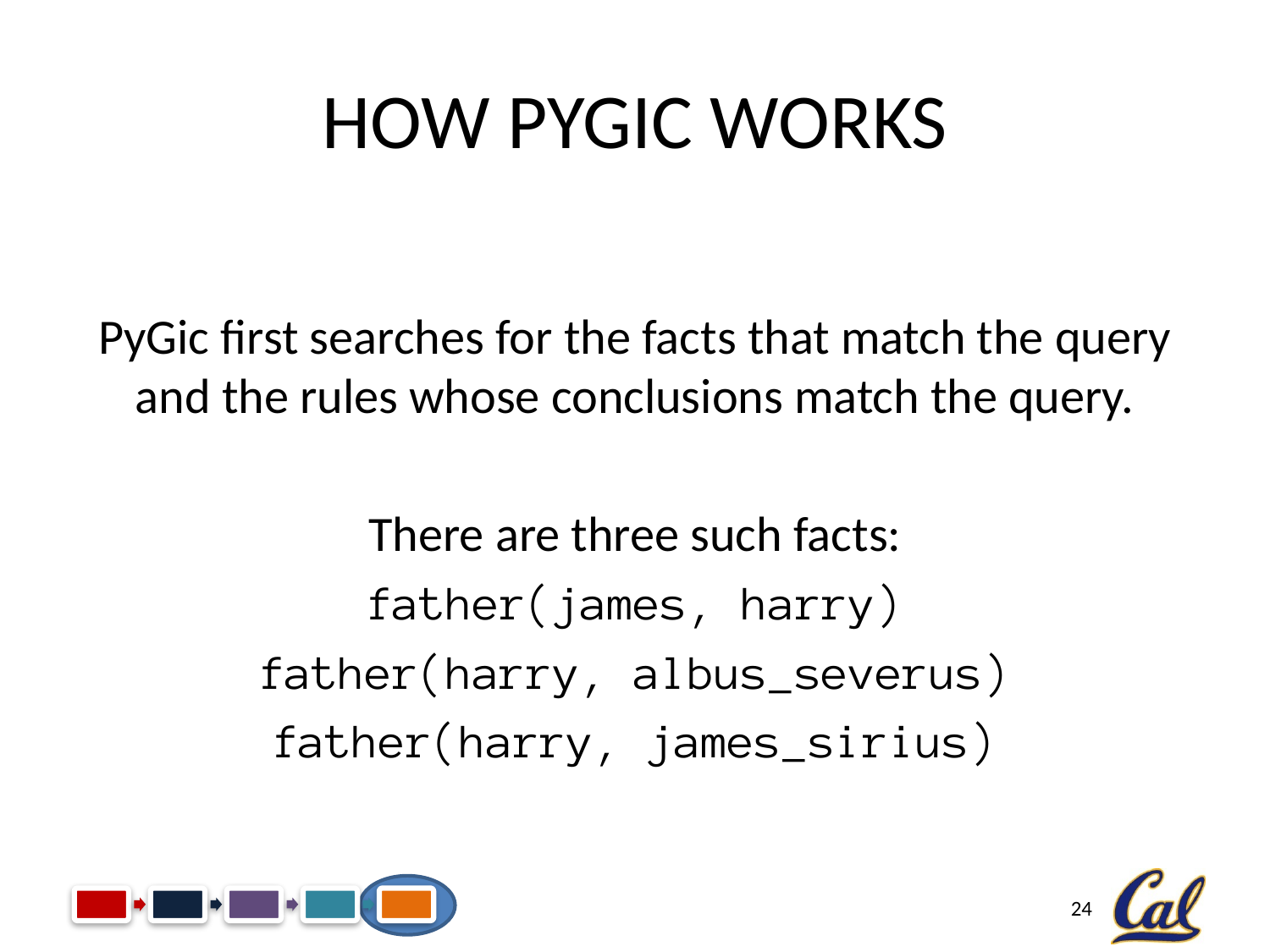

# How PyGic Works
PyGic first searches for the facts that match the query and the rules whose conclusions match the query.

There are three such facts:
father(james, harry)
father(harry, albus_severus)
father(harry, james_sirius)